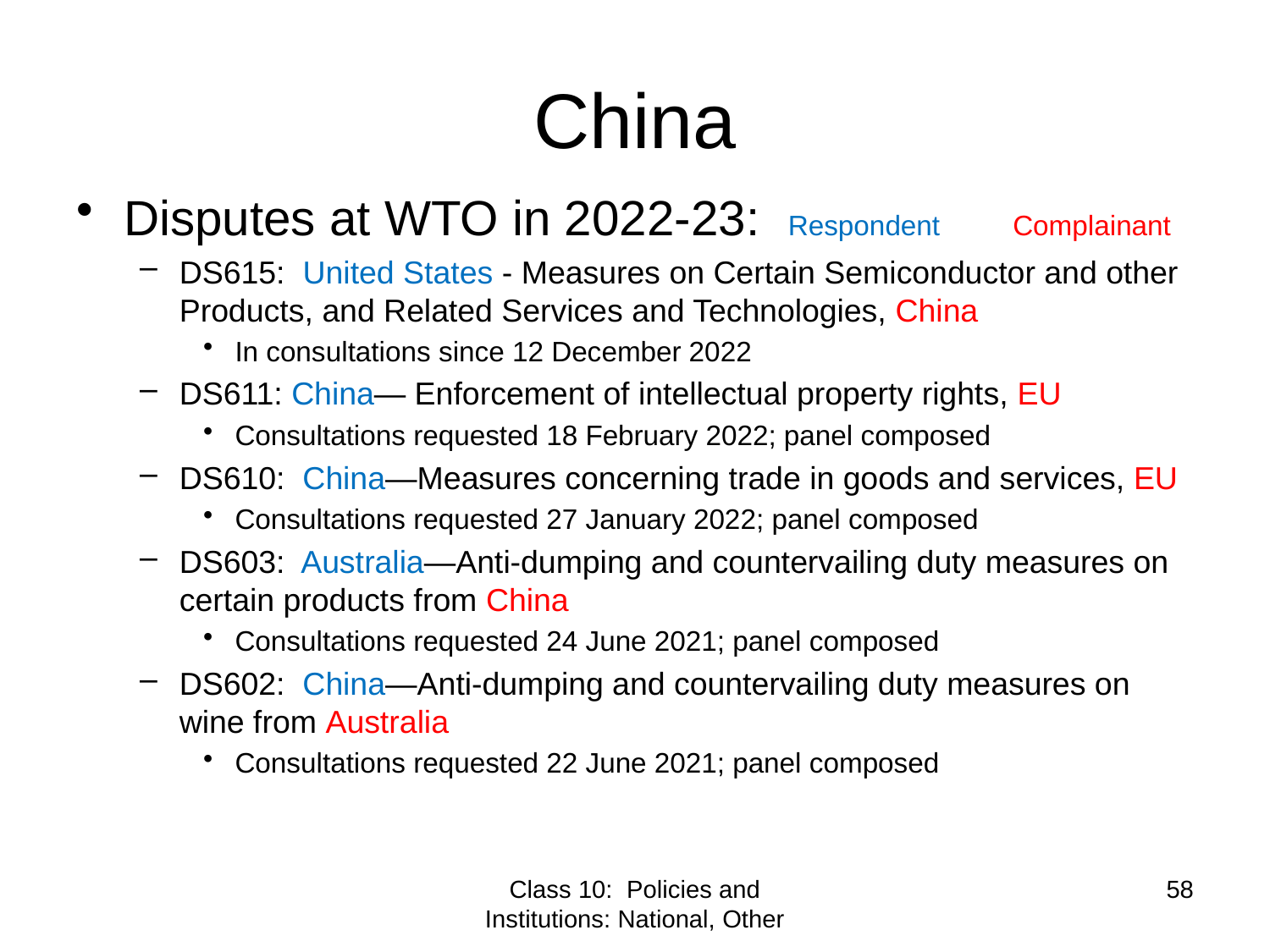

# China
Disputes at WTO in 2022-23:  Respondent	Complainant
DS615:  United States - Measures on Certain Semiconductor and other Products, and Related Services and Technologies, China
In consultations since 12 December 2022
DS611: China— Enforcement of intellectual property rights, EU
Consultations requested 18 February 2022; panel composed
DS610:  China—Measures concerning trade in goods and services, EU
Consultations requested 27 January 2022; panel composed
DS603:  Australia—Anti-dumping and countervailing duty measures on certain products from China
Consultations requested 24 June 2021; panel composed
DS602:  China—Anti-dumping and countervailing duty measures on wine from Australia
Consultations requested 22 June 2021; panel composed

Class 10:  Policies and Institutions: National, Other
58